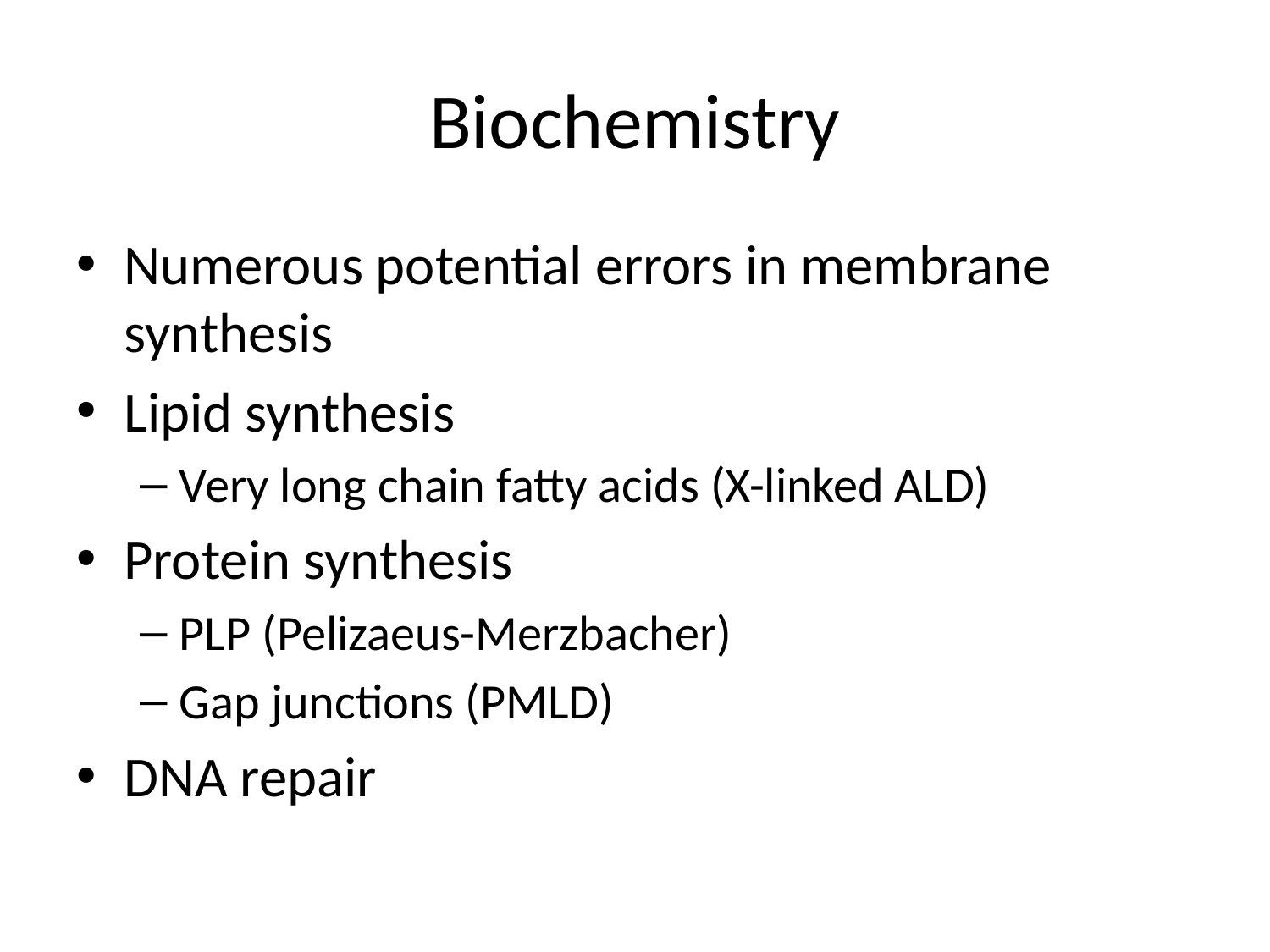

# Biochemistry
Numerous potential errors in membrane synthesis
Lipid synthesis
Very long chain fatty acids (X-linked ALD)
Protein synthesis
PLP (Pelizaeus-Merzbacher)
Gap junctions (PMLD)
DNA repair